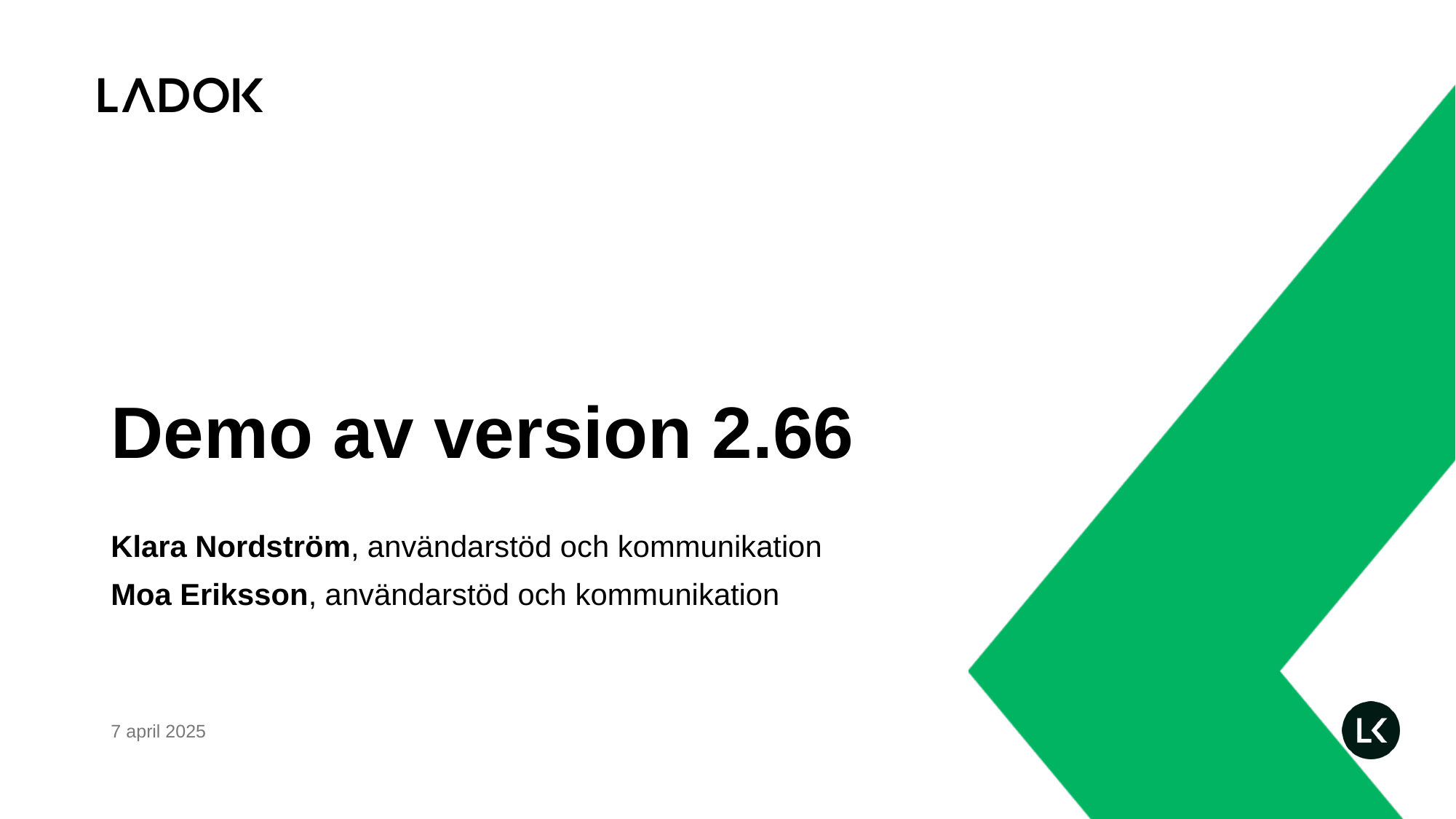

# Demo av version 2.66
Klara Nordström, användarstöd och kommunikation
Moa Eriksson, användarstöd och kommunikation
7 april 2025